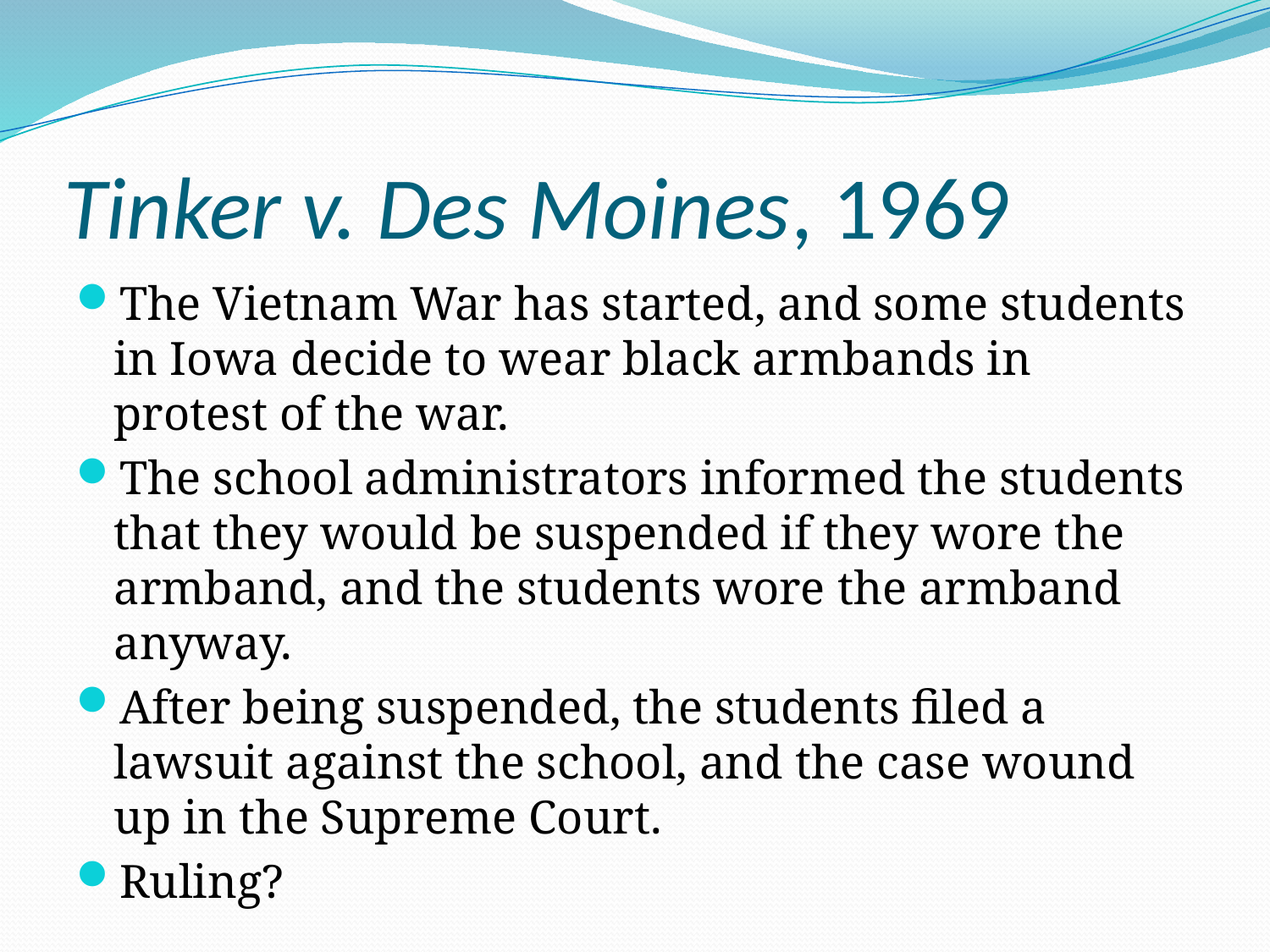

# Tinker v. Des Moines, 1969
The Vietnam War has started, and some students in Iowa decide to wear black armbands in protest of the war.
The school administrators informed the students that they would be suspended if they wore the armband, and the students wore the armband anyway.
After being suspended, the students filed a lawsuit against the school, and the case wound up in the Supreme Court.
Ruling?